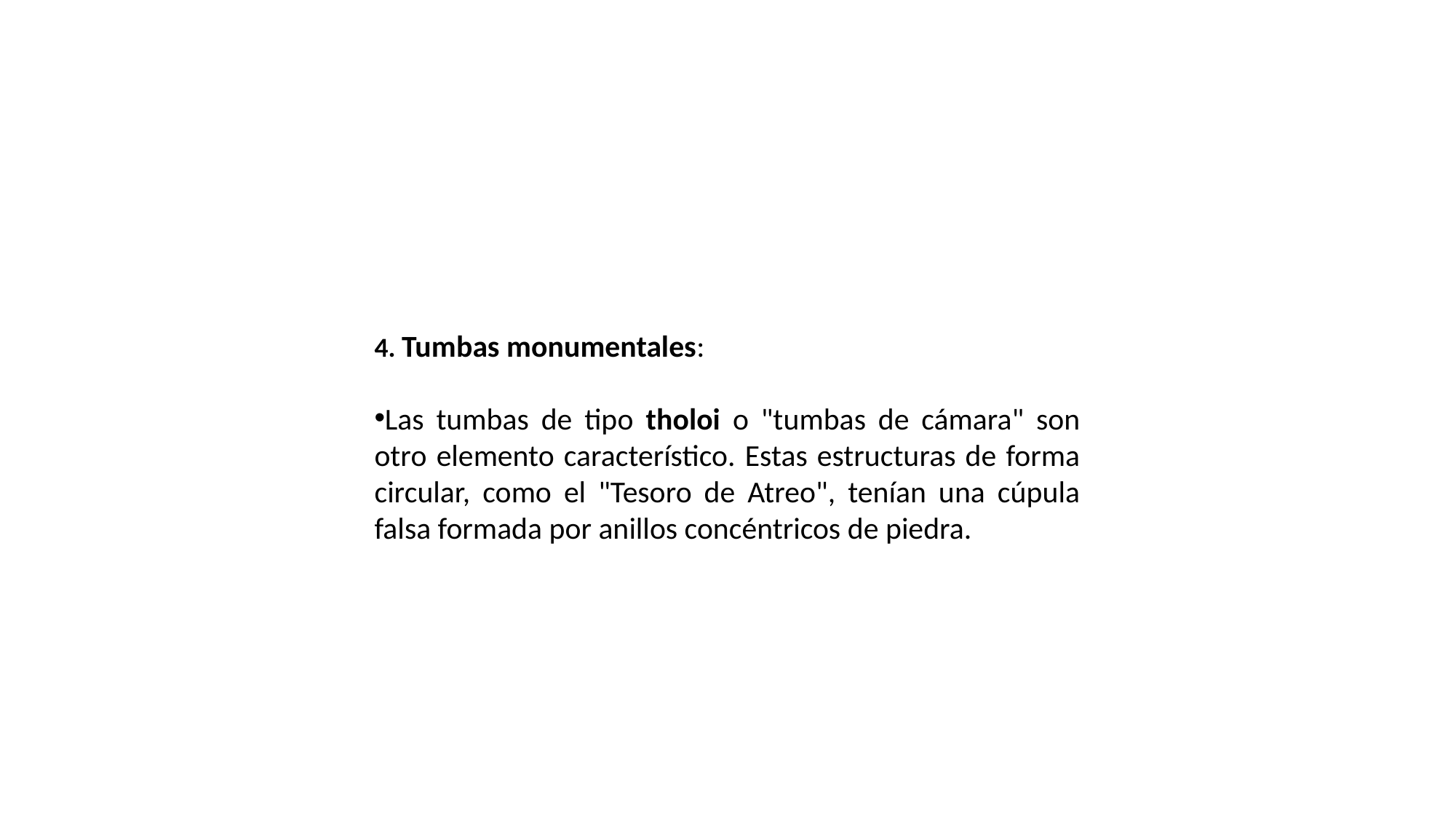

4. Tumbas monumentales:

Las tumbas de tipo tholoi o "tumbas de cámara" son otro elemento característico. Estas estructuras de forma circular, como el "Tesoro de Atreo", tenían una cúpula falsa formada por anillos concéntricos de piedra.